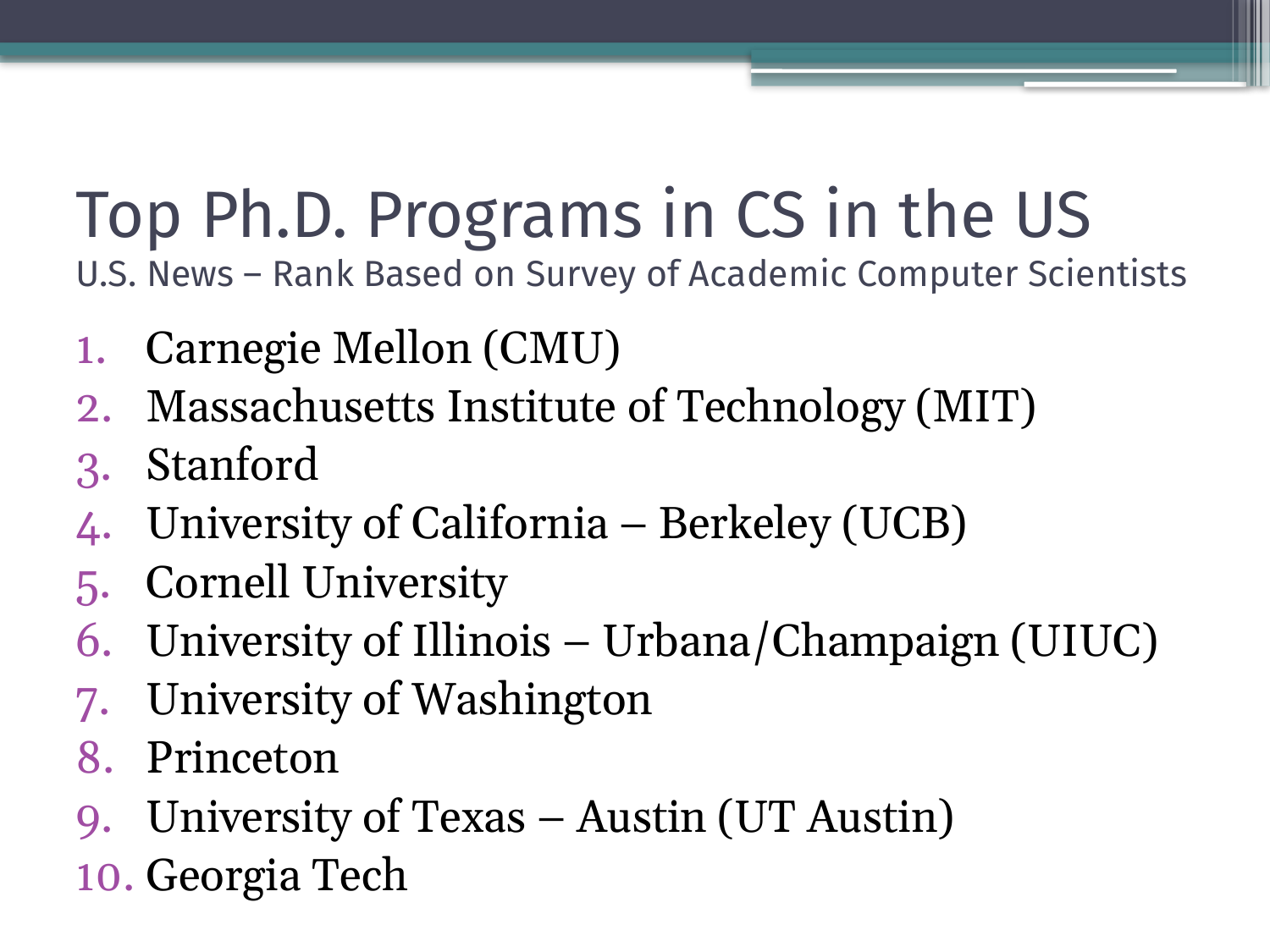

# Top Ph.D. Programs in CS in the US U.S. News – Rank Based on Survey of Academic Computer Scientists
Carnegie Mellon (CMU)
Massachusetts Institute of Technology (MIT)
Stanford
University of California – Berkeley (UCB)
Cornell University
University of Illinois – Urbana/Champaign (UIUC)
University of Washington
Princeton
University of Texas – Austin (UT Austin)
Georgia Tech